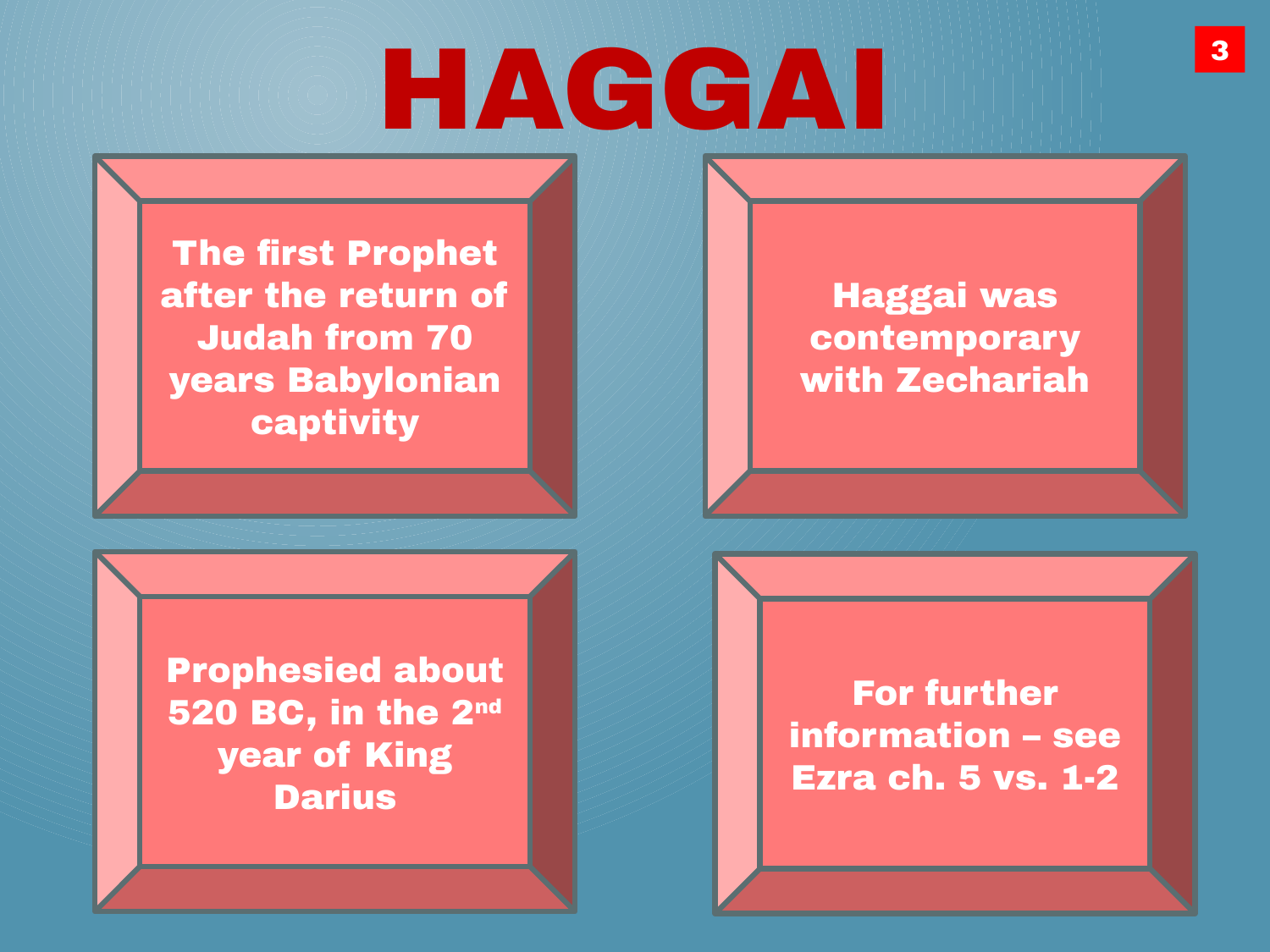

HAGGAI
3
The first Prophet after the return of Judah from 70 years Babylonian captivity
Haggai was contemporary with Zechariah
Prophesied about 520 BC, in the 2nd year of King Darius
For further information – see Ezra ch. 5 vs. 1-2